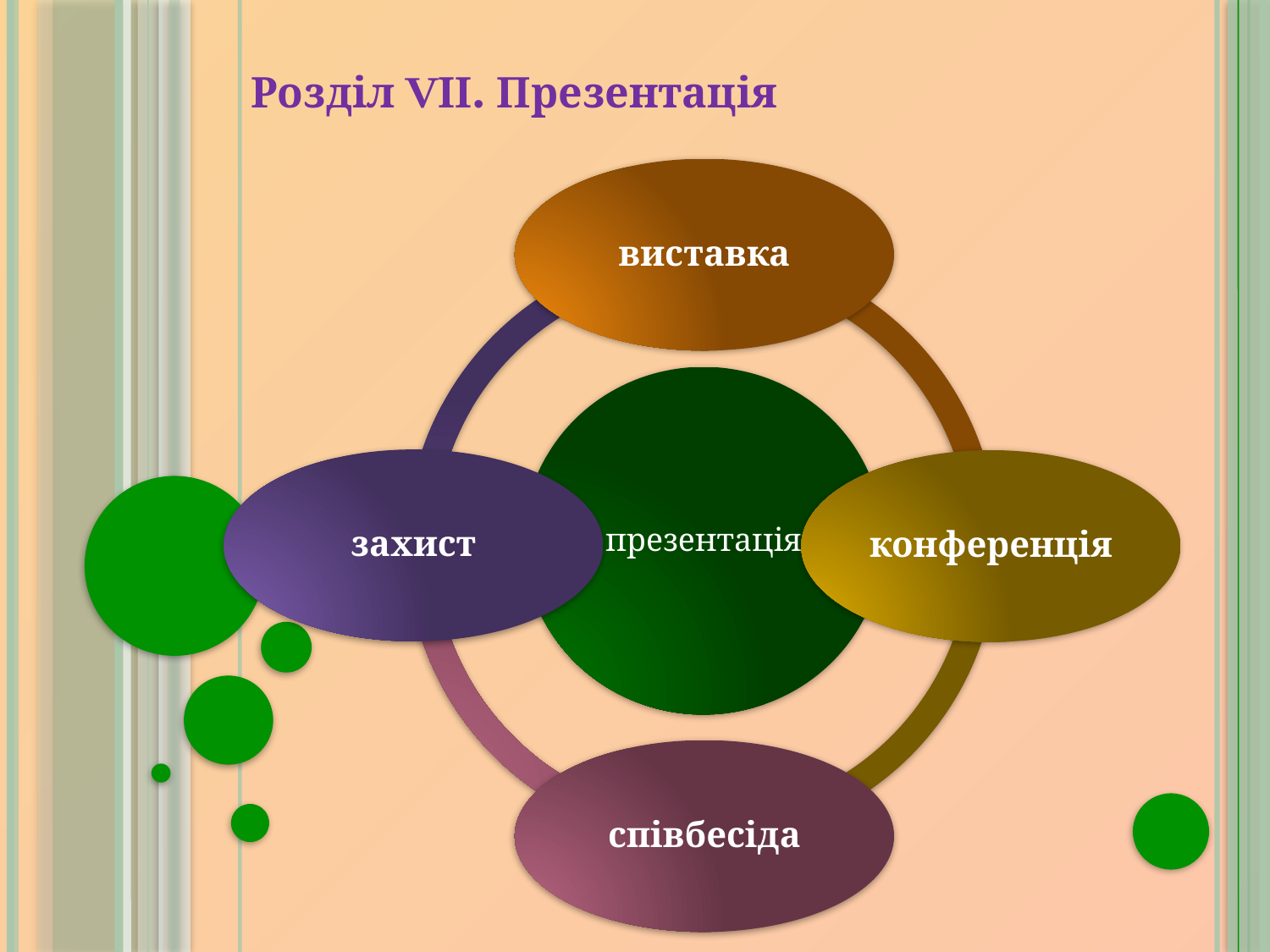

Розділ VІІ. Презентація
презентація
виставка
конференція
співбесіда
захист